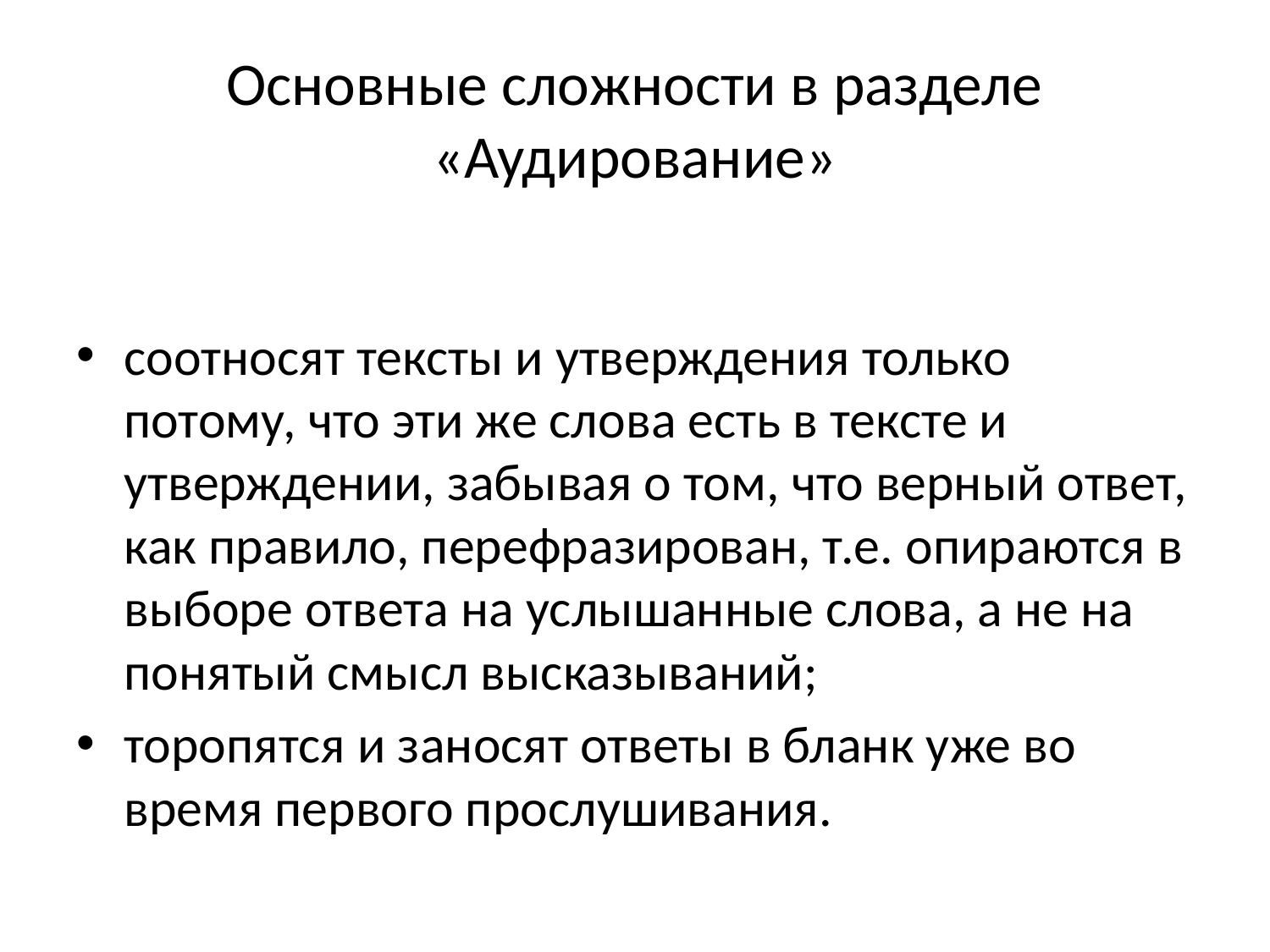

# Основные сложности в разделе «Аудирование»
соотносят тексты и утверждения только потому, что эти же слова есть в тексте и утверждении, забывая о том, что верный ответ, как правило, перефразирован, т.е. опираются в выборе ответа на услышанные слова, а не на понятый смысл высказываний;
торопятся и заносят ответы в бланк уже во время первого прослушивания.